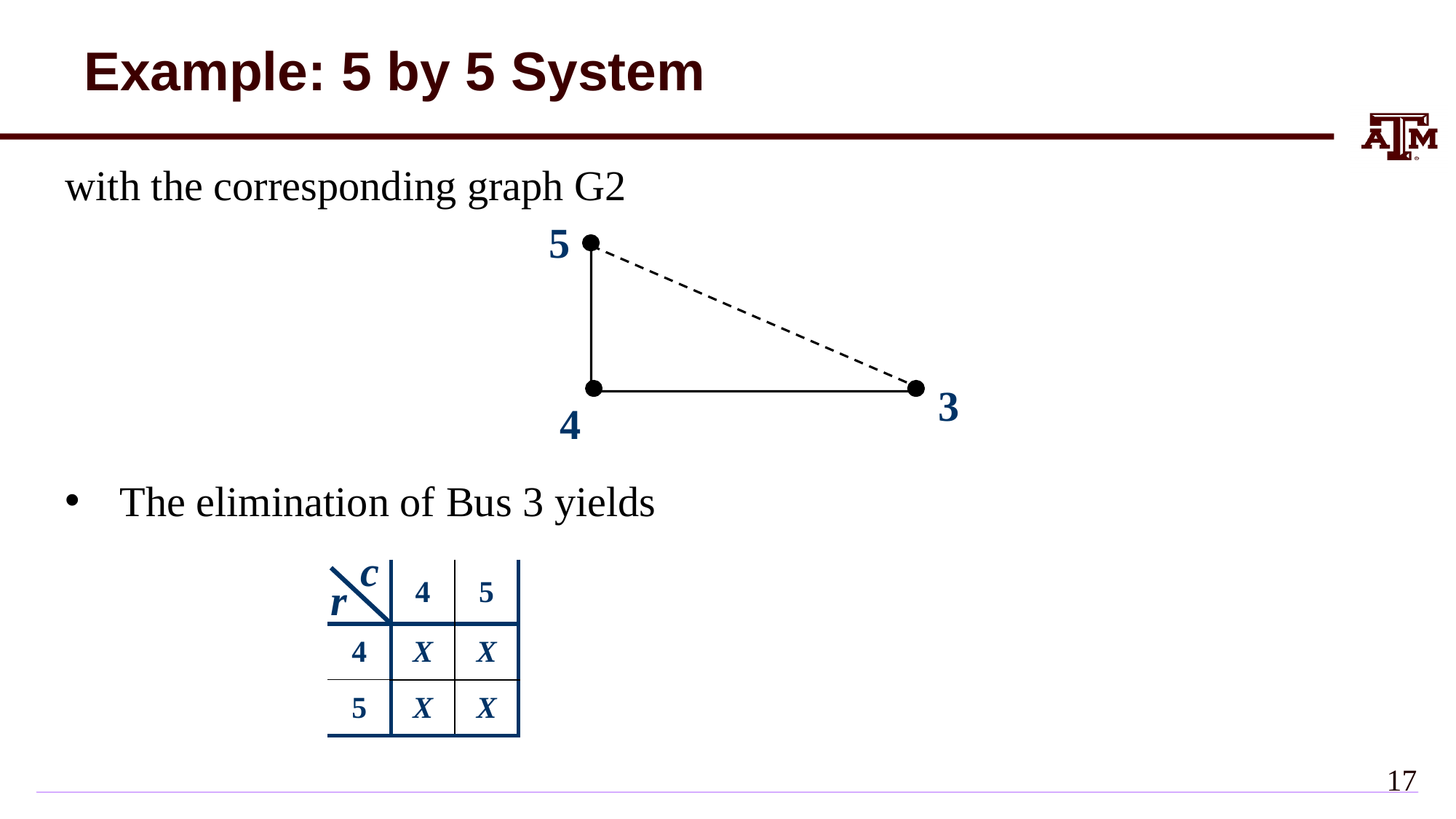

Example: 5 by 5 System
with the corresponding graph G2

The elimination of Bus 3 yields

5

3

4

c
|  | 4 | 5 |
| --- | --- | --- |
| 4 | X | X |
| 5 | X | X |
r
17